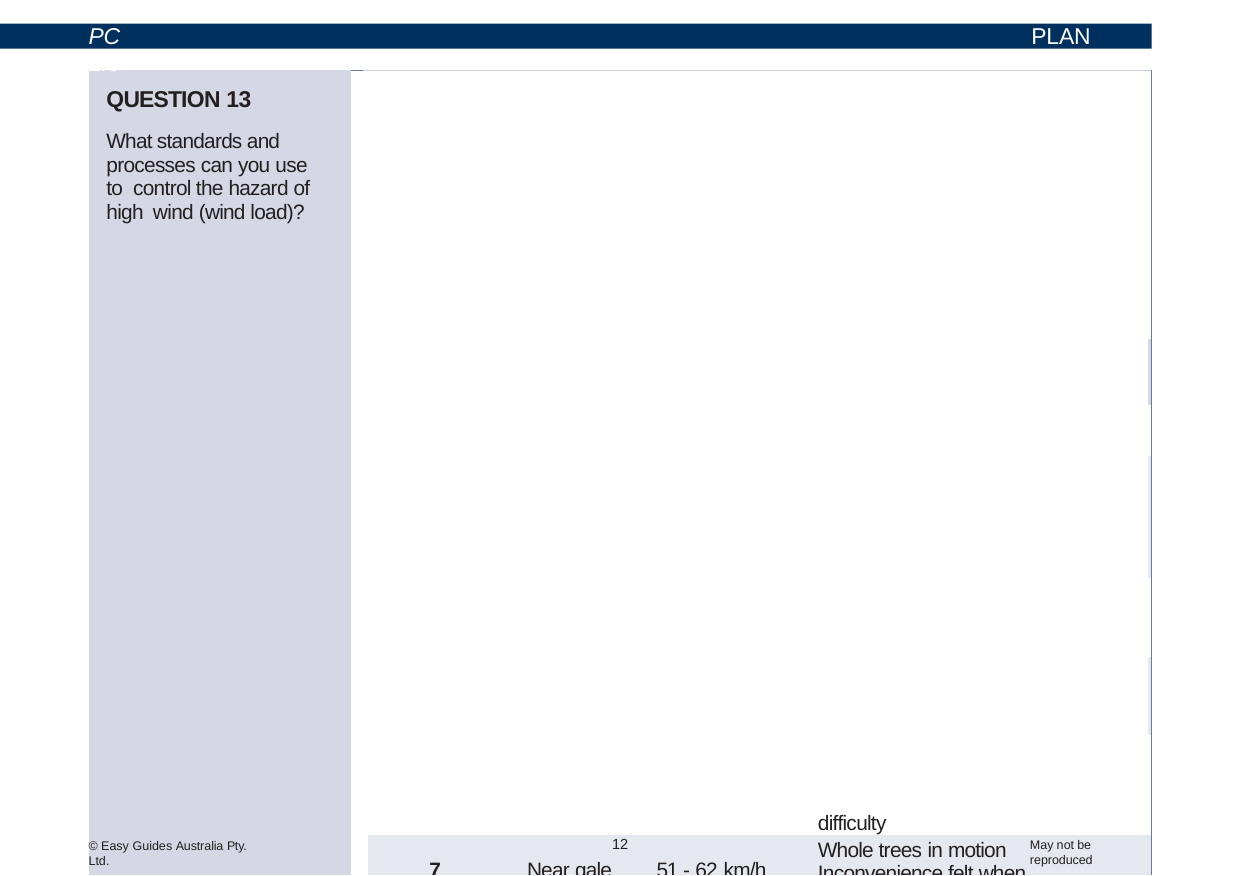

PC 1.3
PLAN JOB
| QUESTION 13 What standards and processes can you use to control the hazard of high wind (wind load)? | Make sure crane drivers know the crane’s ability in high wind. Find out about wind using: AS 2550 Cranes, hoists and winches – Safe Use the crane’s load chart the crane’s operating manual other manufacturer’s information. Have a worksite policy. If it is very windy, stop crane lifts and working at heights. |  |  |  |  |
| --- | --- | --- | --- | --- | --- |
|  |  | Beaufort Scale Number | Description | Unit in kms/h | Description for land |
|  |  | 0 | Calm | 0 | Smoke rises vertically |
|  |  | 1 - 3 | Light winds | 19 km/h or less | Wind felt on face Leaves rustle Ordinary vanes moved by wind |
|  |  | 4 | Moderate winds | 20 - 29 km/h | Raises dust and loose paper Small branches are moved |
|  |  | 5 | Fresh winds | 30 - 39 km/h | Small trees (in leaf) begin to sway Crested wavelets form on inland waters |
|  |  | 6 | Strong winds | 40 - 50 km/h | Large branches in motion Whistling heard in telephone wires Umbrellas used with difficulty |
|  |  | 7 | Near gale | 51 - 62 km/h | Whole trees in motion Inconvenience felt when walking against wind |

12
May not be reproduced
© Easy Guides Australia Pty. Ltd.